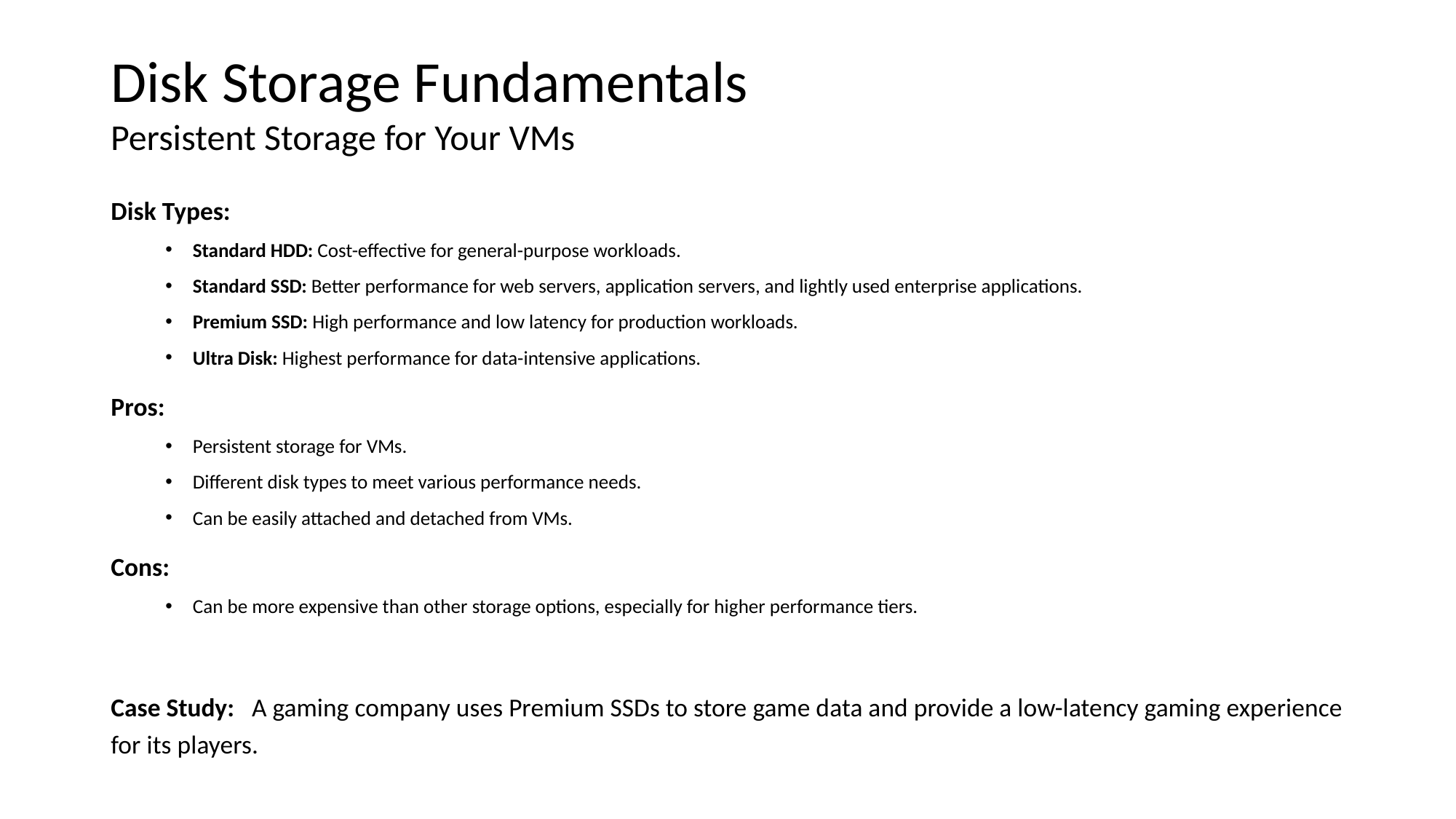

# Disk Storage Fundamentals
Persistent Storage for Your VMs
Disk Types:
Standard HDD: Cost-effective for general-purpose workloads.
Standard SSD: Better performance for web servers, application servers, and lightly used enterprise applications.
Premium SSD: High performance and low latency for production workloads.
Ultra Disk: Highest performance for data-intensive applications.
Pros:
Persistent storage for VMs.
Different disk types to meet various performance needs.
Can be easily attached and detached from VMs.
Cons:
Can be more expensive than other storage options, especially for higher performance tiers.

Case Study:   A gaming company uses Premium SSDs to store game data and provide a low-latency gaming experience for its players.